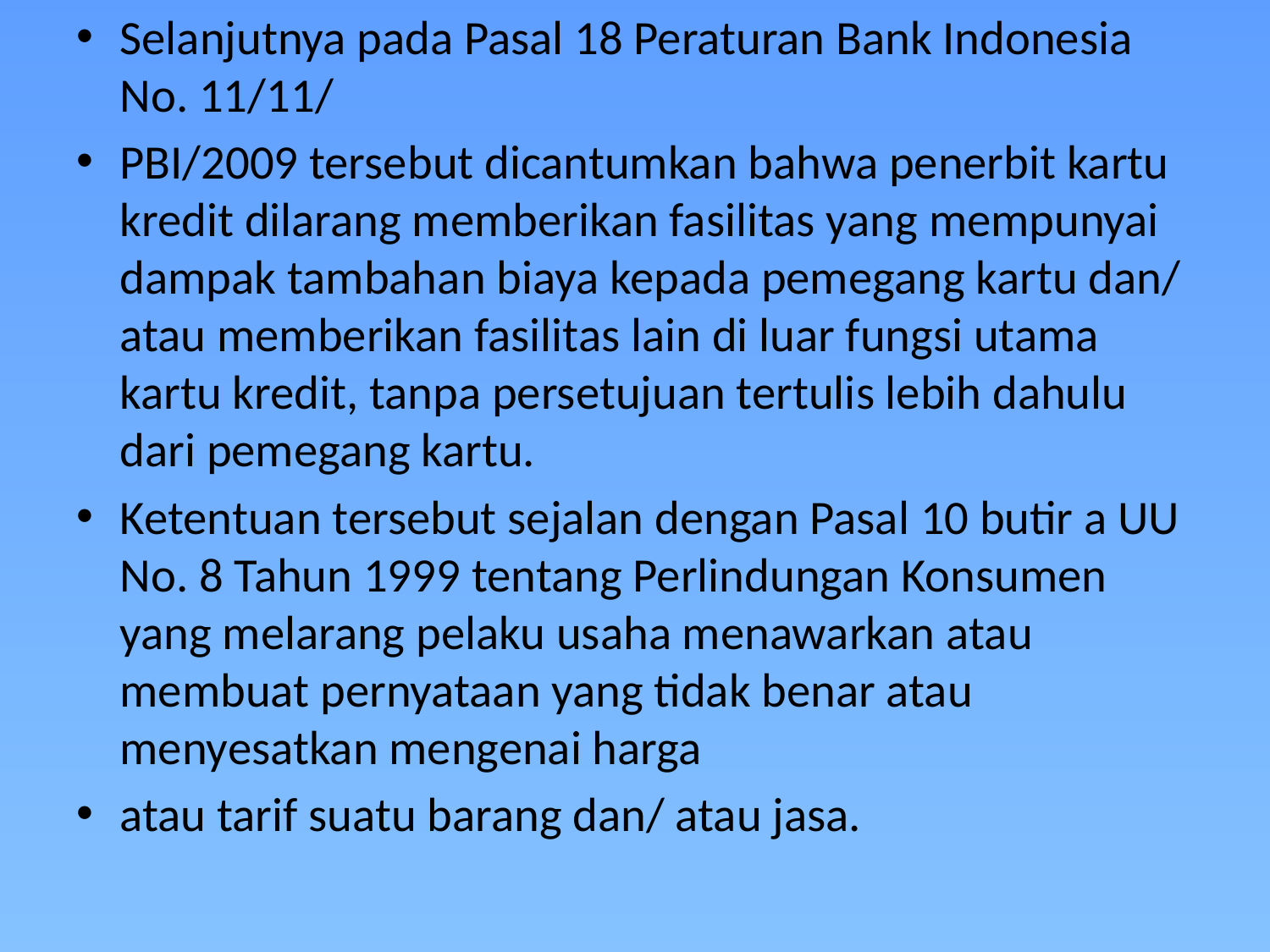

Selanjutnya pada Pasal 18 Peraturan Bank Indonesia No. 11/11/
PBI/2009 tersebut dicantumkan bahwa penerbit kartu kredit dilarang memberikan fasilitas yang mempunyai dampak tambahan biaya kepada pemegang kartu dan/ atau memberikan fasilitas lain di luar fungsi utama kartu kredit, tanpa persetujuan tertulis lebih dahulu dari pemegang kartu.
Ketentuan tersebut sejalan dengan Pasal 10 butir a UU No. 8 Tahun 1999 tentang Perlindungan Konsumen yang melarang pelaku usaha menawarkan atau membuat pernyataan yang tidak benar atau menyesatkan mengenai harga
atau tarif suatu barang dan/ atau jasa.